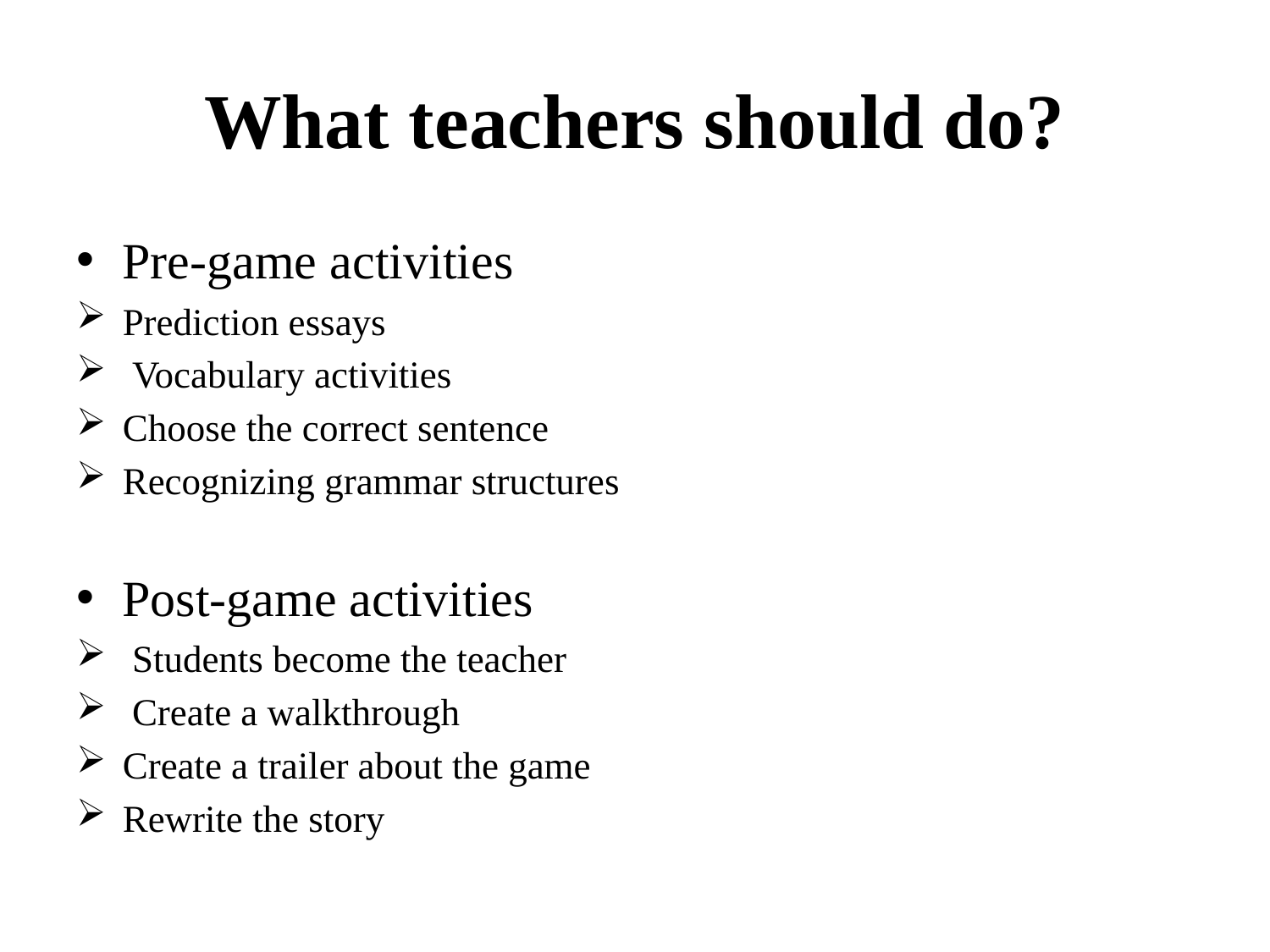

# What teachers should do?
Pre-game activities
Prediction essays
 Vocabulary activities
Choose the correct sentence
Recognizing grammar structures

Post-game activities
 Students become the teacher
 Create a walkthrough
Create a trailer about the game
Rewrite the story